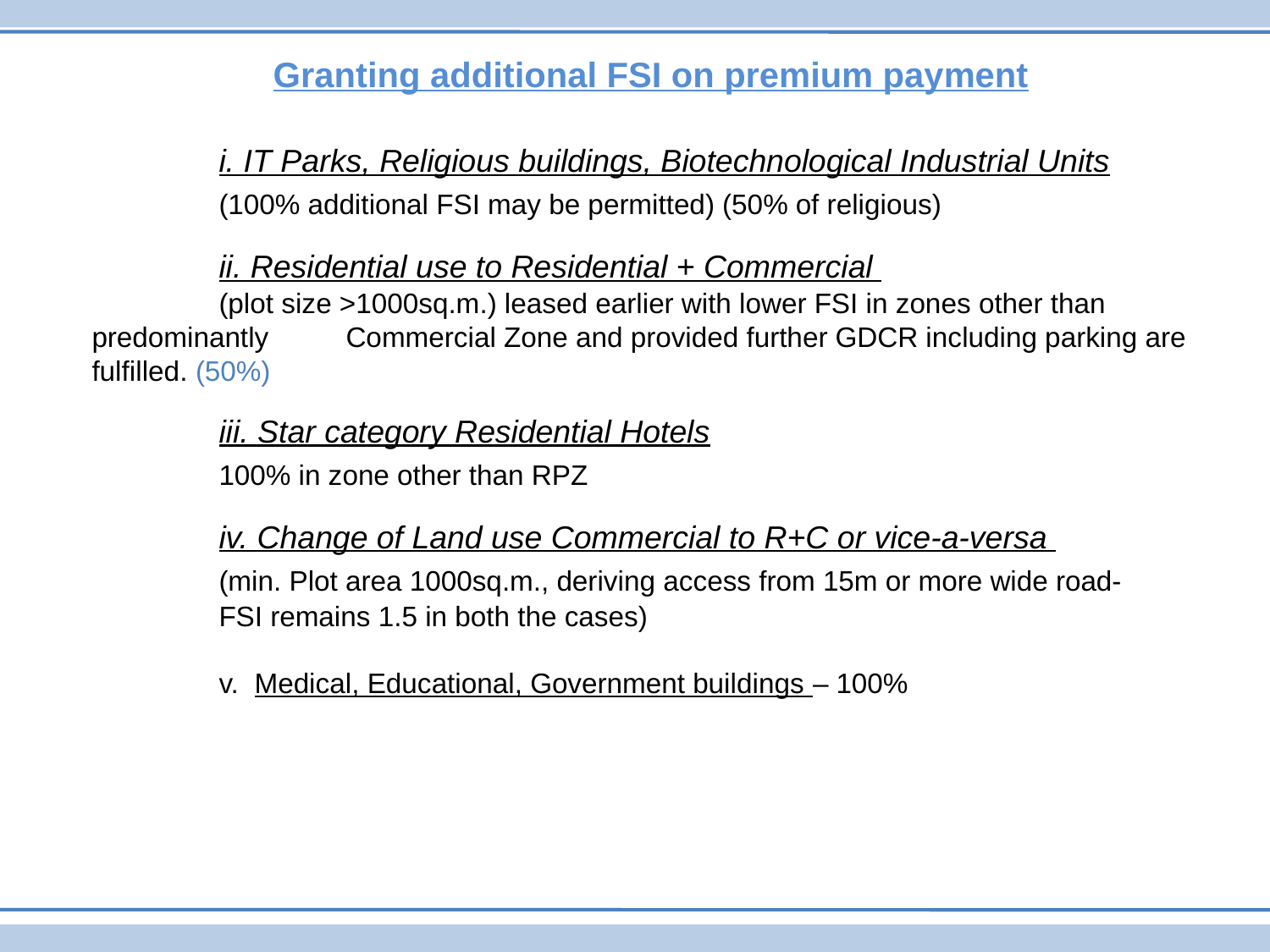

Granting additional FSI on premium payment

		i. IT Parks, Religious buildings, Biotechnological Industrial Units
    		(100% additional FSI may be permitted) (50% of religious)
    		ii. Residential use to Residential + Commercial
		(plot size >1000sq.m.) leased earlier with lower FSI in zones other than predominantly 	Commercial Zone and provided further GDCR including parking are fulfilled. (50%)
   		iii. Star category Residential Hotels
		100% in zone other than RPZ
   		iv. Change of Land use Commercial to R+C or vice-a-versa
		(min. Plot area 1000sq.m., deriving access from 15m or more wide road-
		FSI remains 1.5 in both the cases)

		v.  Medical, Educational, Government buildings – 100%